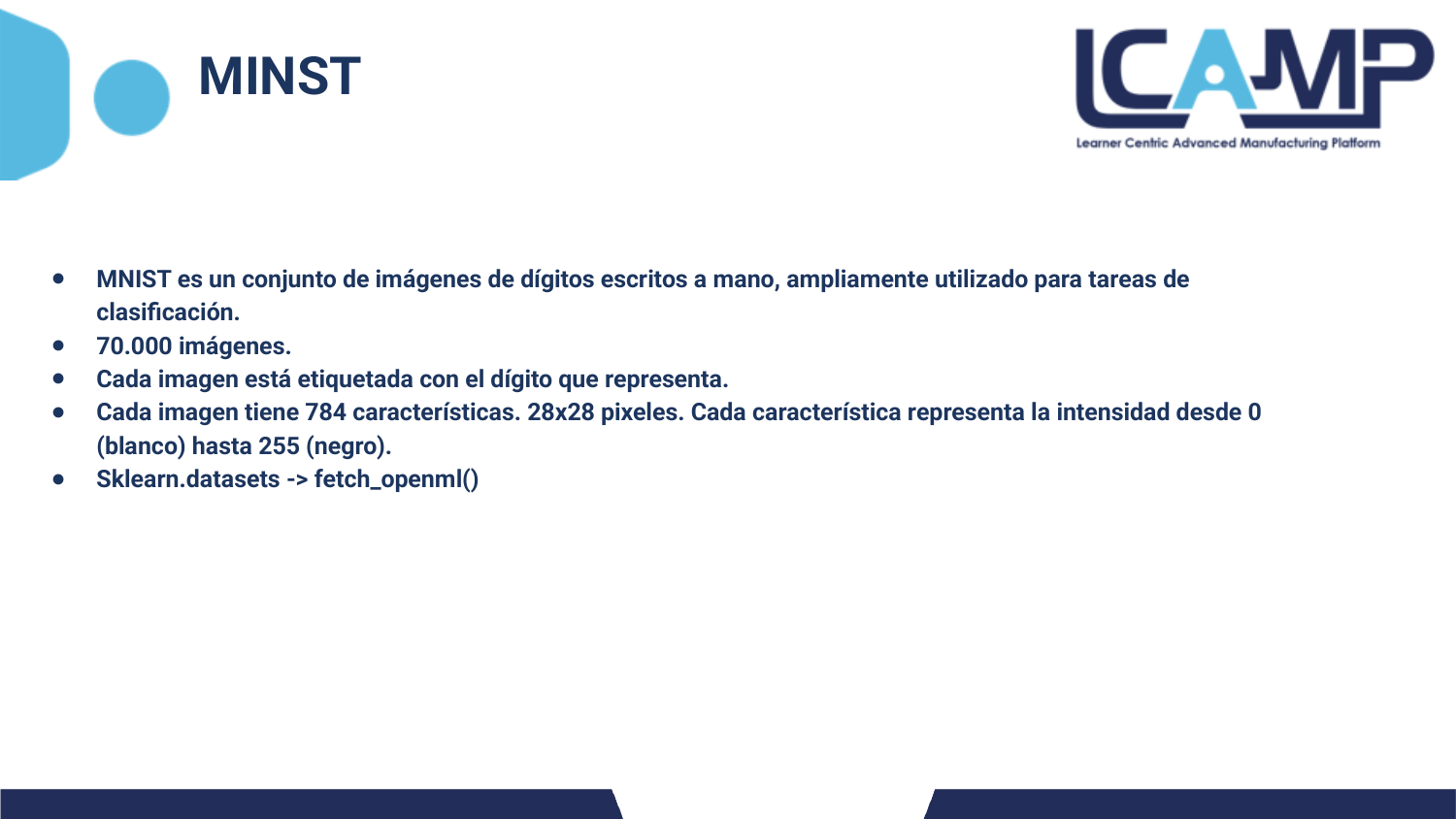

# MINST
MNIST es un conjunto de imágenes de dígitos escritos a mano, ampliamente utilizado para tareas de clasificación.
70.000 imágenes.
Cada imagen está etiquetada con el dígito que representa.
Cada imagen tiene 784 características. 28x28 pixeles. Cada característica representa la intensidad desde 0 (blanco) hasta 255 (negro).
Sklearn.datasets -> fetch_openml()